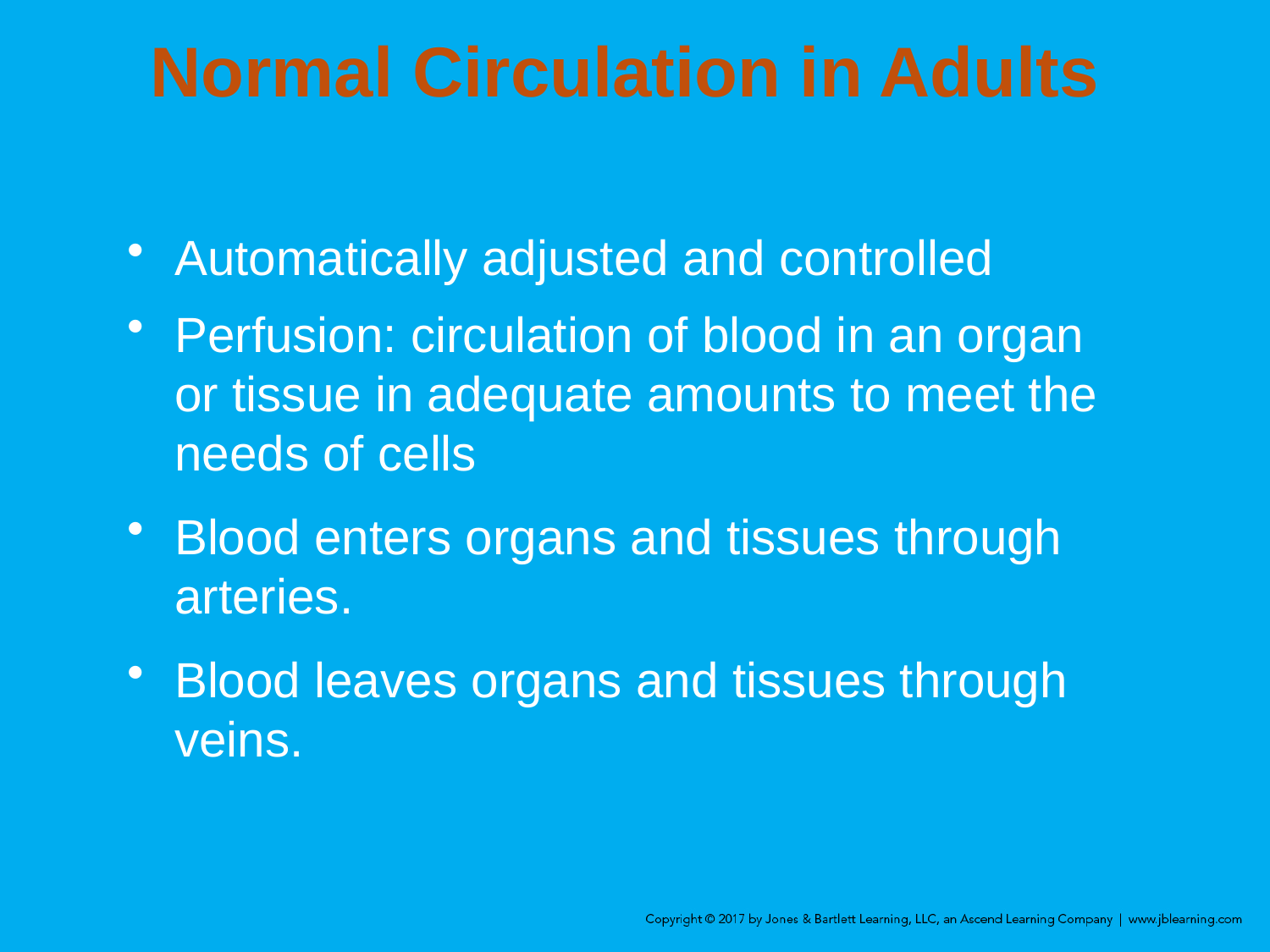

# Normal Circulation in Adults
Automatically adjusted and controlled
Perfusion: circulation of blood in an organ or tissue in adequate amounts to meet the needs of cells
Blood enters organs and tissues through arteries.
Blood leaves organs and tissues through veins.